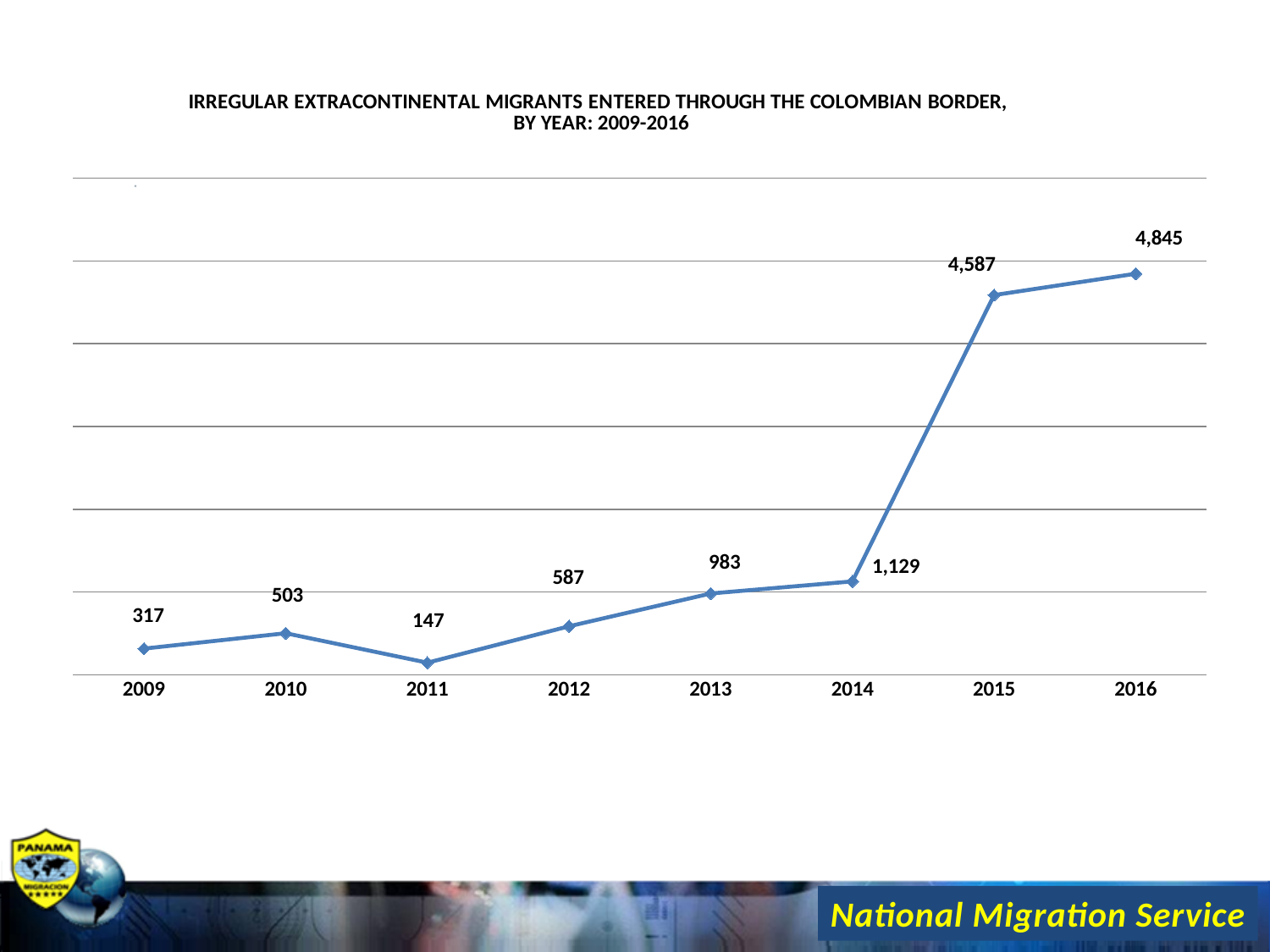

### Chart: IRREGULAR EXTRACONTINENTAL MIGRANTS ENTERED THROUGH THE COLOMBIAN BORDER,
BY YEAR: 2009-2016

| Category |  |
|---|---|
| 2009.0 | 317.0 |
| 2010.0 | 503.0 |
| 2011.0 | 147.0 |
| 2012.0 | 587.0 |
| 2013.0 | 983.0 |
| 2014.0 | 1129.0 |
| 2015.0 | 4587.0 |
| 2016.0 | 4845.0 |
National Migration Service